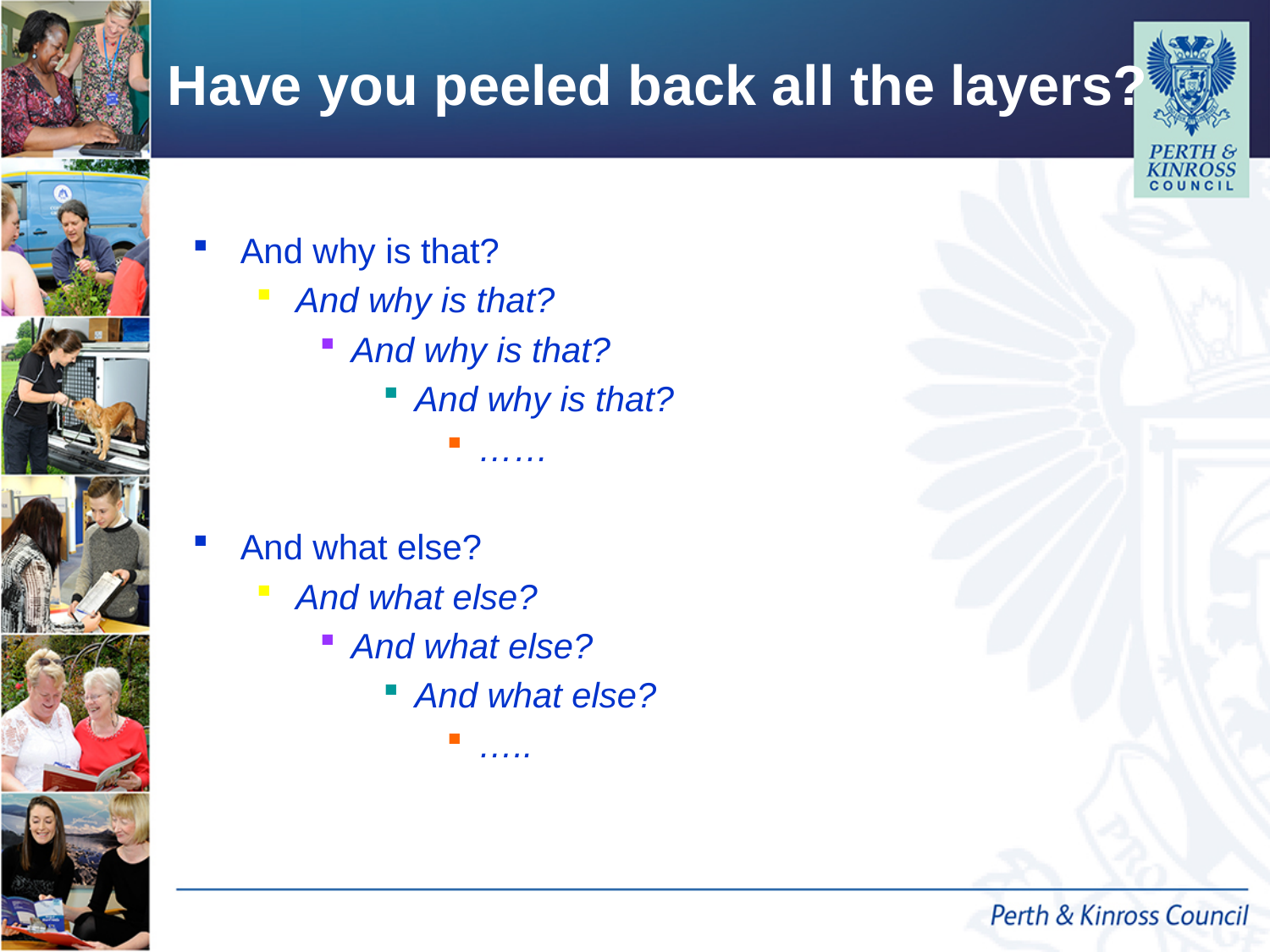

# Have you peeled back all the layers?
And why is that?
And why is that?
And why is that?
And why is that?
……

And what else?
And what else?
And what else?
And what else?
…..